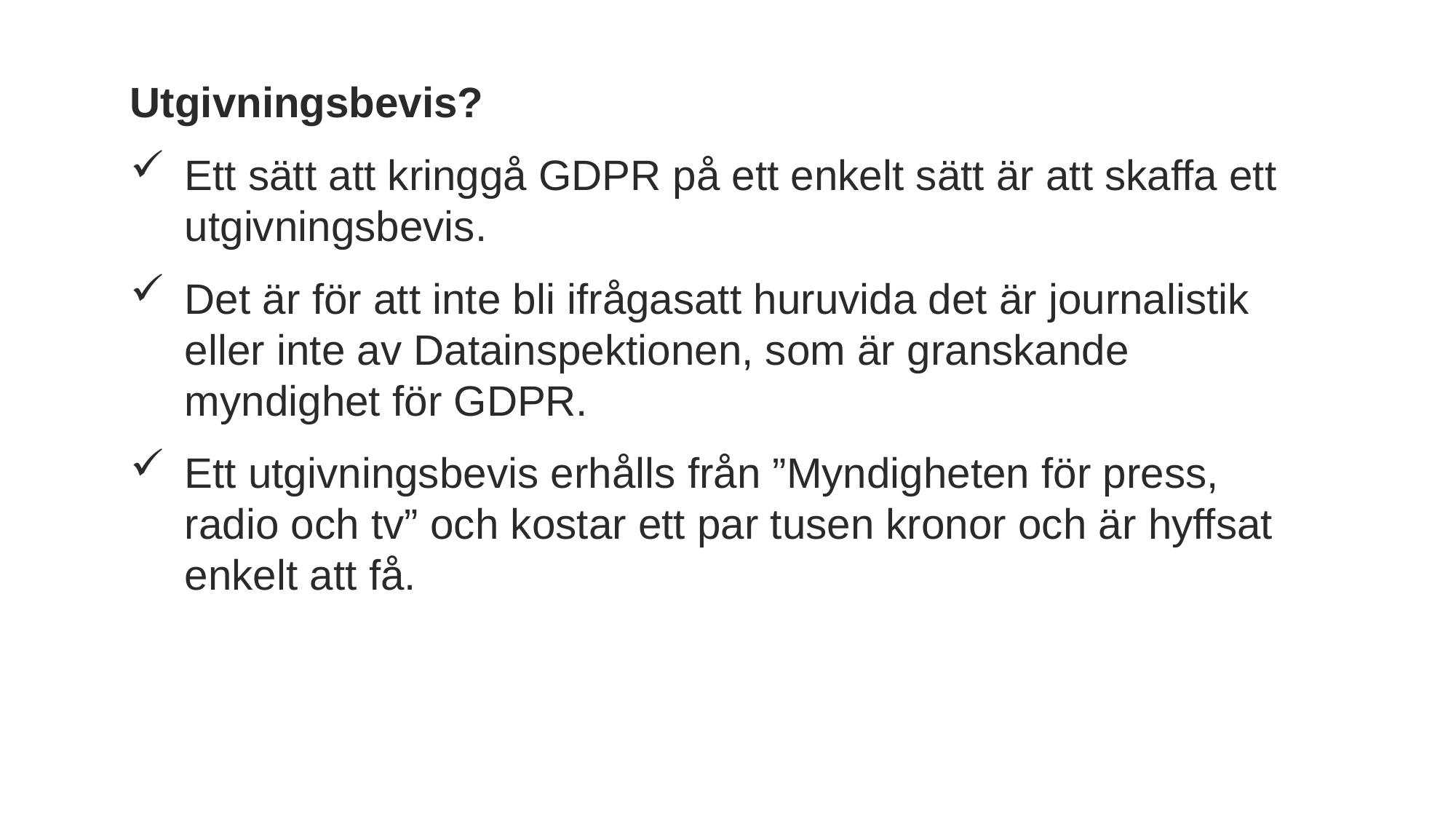

Utgivningsbevis?

Ett sätt att kringgå GDPR på ett enkelt sätt är att skaffa ett utgivningsbevis.

Det är för att inte bli ifrågasatt huruvida det är journalistik eller inte av Datainspektionen, som är granskande myndighet för GDPR.

Ett utgivningsbevis erhålls från ”Myndigheten för press, radio och tv” och kostar ett par tusen kronor och är hyffsat enkelt att få.